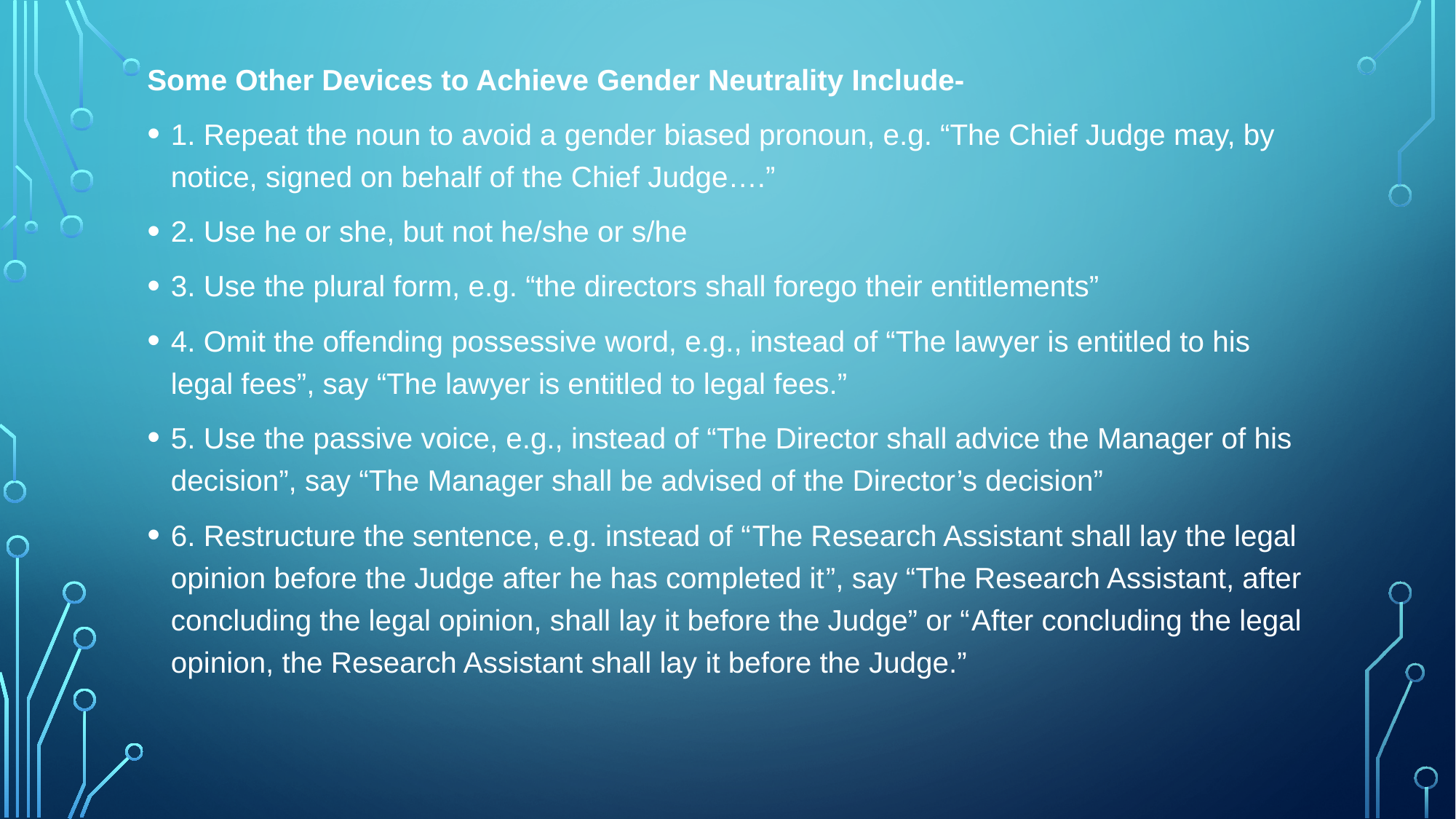

Some Other Devices to Achieve Gender Neutrality Include-
1. Repeat the noun to avoid a gender biased pronoun, e.g. “The Chief Judge may, by notice, signed on behalf of the Chief Judge….”
2. Use he or she, but not he/she or s/he
3. Use the plural form, e.g. “the directors shall forego their entitlements”
4. Omit the offending possessive word, e.g., instead of “The lawyer is entitled to his legal fees”, say “The lawyer is entitled to legal fees.”
5. Use the passive voice, e.g., instead of “The Director shall advice the Manager of his decision”, say “The Manager shall be advised of the Director’s decision”
6. Restructure the sentence, e.g. instead of “The Research Assistant shall lay the legal opinion before the Judge after he has completed it”, say “The Research Assistant, after concluding the legal opinion, shall lay it before the Judge” or “After concluding the legal opinion, the Research Assistant shall lay it before the Judge.”

24